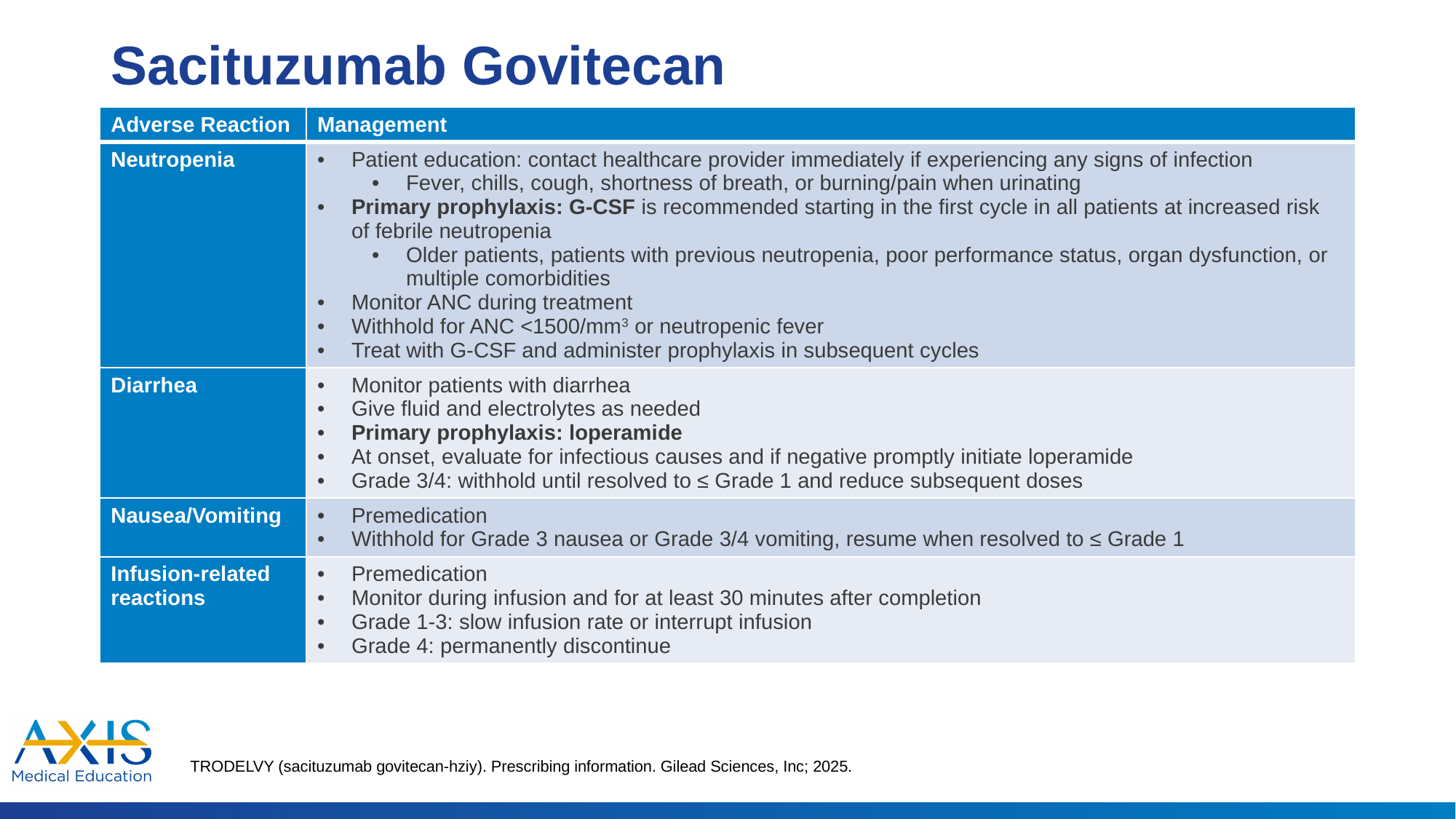

# Sacituzumab Govitecan
| Adverse Reaction | Management |
| --- | --- |
| Neutropenia | Patient education: contact healthcare provider immediately if experiencing any signs of infection Fever, chills, cough, shortness of breath, or burning/pain when urinating Primary prophylaxis: G-CSF is recommended starting in the first cycle in all patients at increased risk of febrile neutropenia Older patients, patients with previous neutropenia, poor performance status, organ dysfunction, or multiple comorbidities Monitor ANC during treatment Withhold for ANC <1500/mm3 or neutropenic fever Treat with G-CSF and administer prophylaxis in subsequent cycles |
| Diarrhea | Monitor patients with diarrhea Give fluid and electrolytes as needed Primary prophylaxis: loperamide At onset, evaluate for infectious causes and if negative promptly initiate loperamide Grade 3/4: withhold until resolved to ≤ Grade 1 and reduce subsequent doses |
| Nausea/Vomiting | Premedication Withhold for Grade 3 nausea or Grade 3/4 vomiting, resume when resolved to ≤ Grade 1 |
| Infusion-related reactions | Premedication Monitor during infusion and for at least 30 minutes after completion Grade 1-3: slow infusion rate or interrupt infusion Grade 4: permanently discontinue |
TRODELVY (sacituzumab govitecan-hziy). Prescribing information. Gilead Sciences, Inc; 2025.